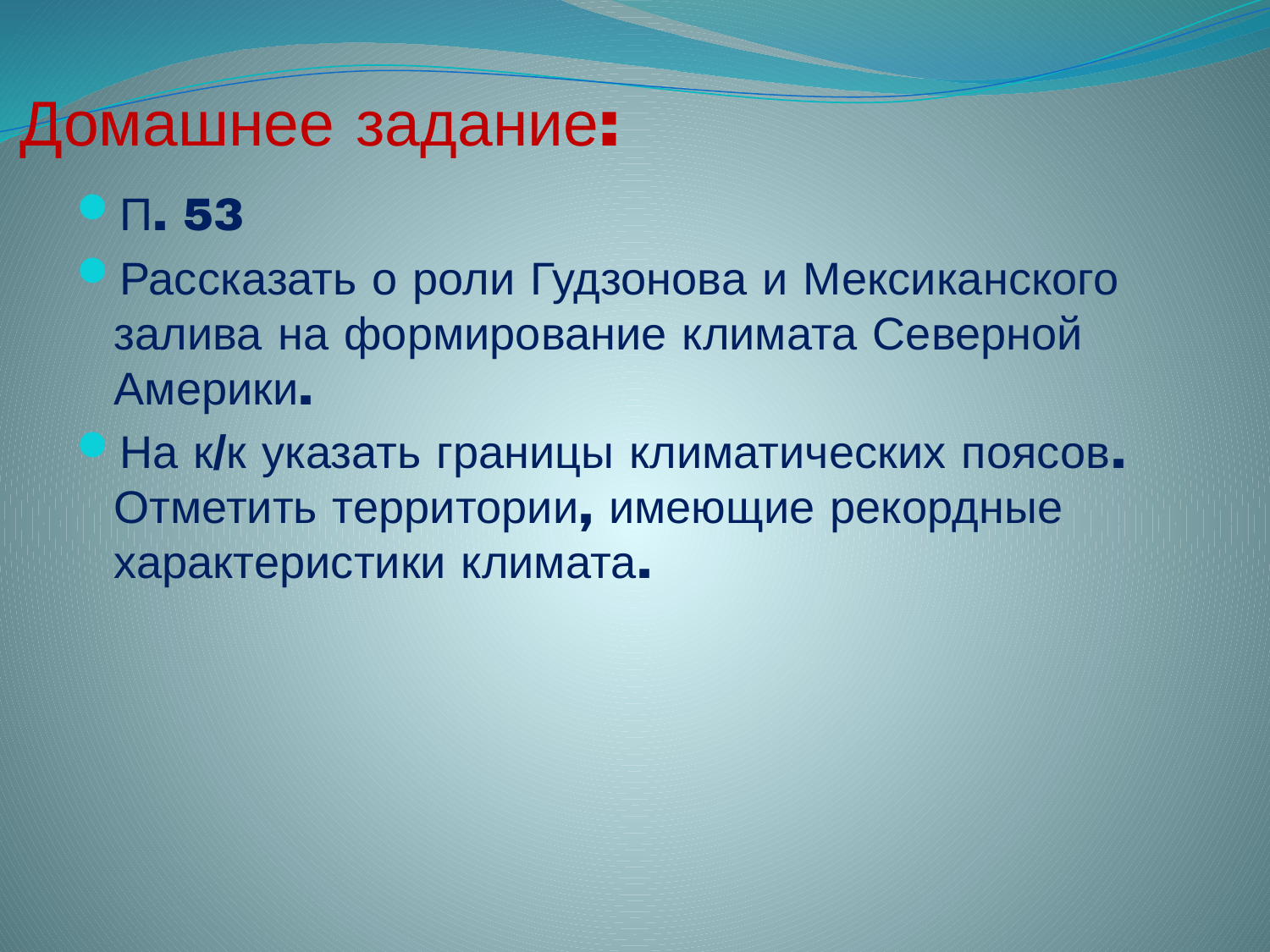

# Домашнее задание:
П. 53
Рассказать о роли Гудзонова и Мексиканского  залива на формирование климата Северной Америки.
На к/к указать границы климатических поясов. Отметить территории, имеющие рекордные характеристики климата.